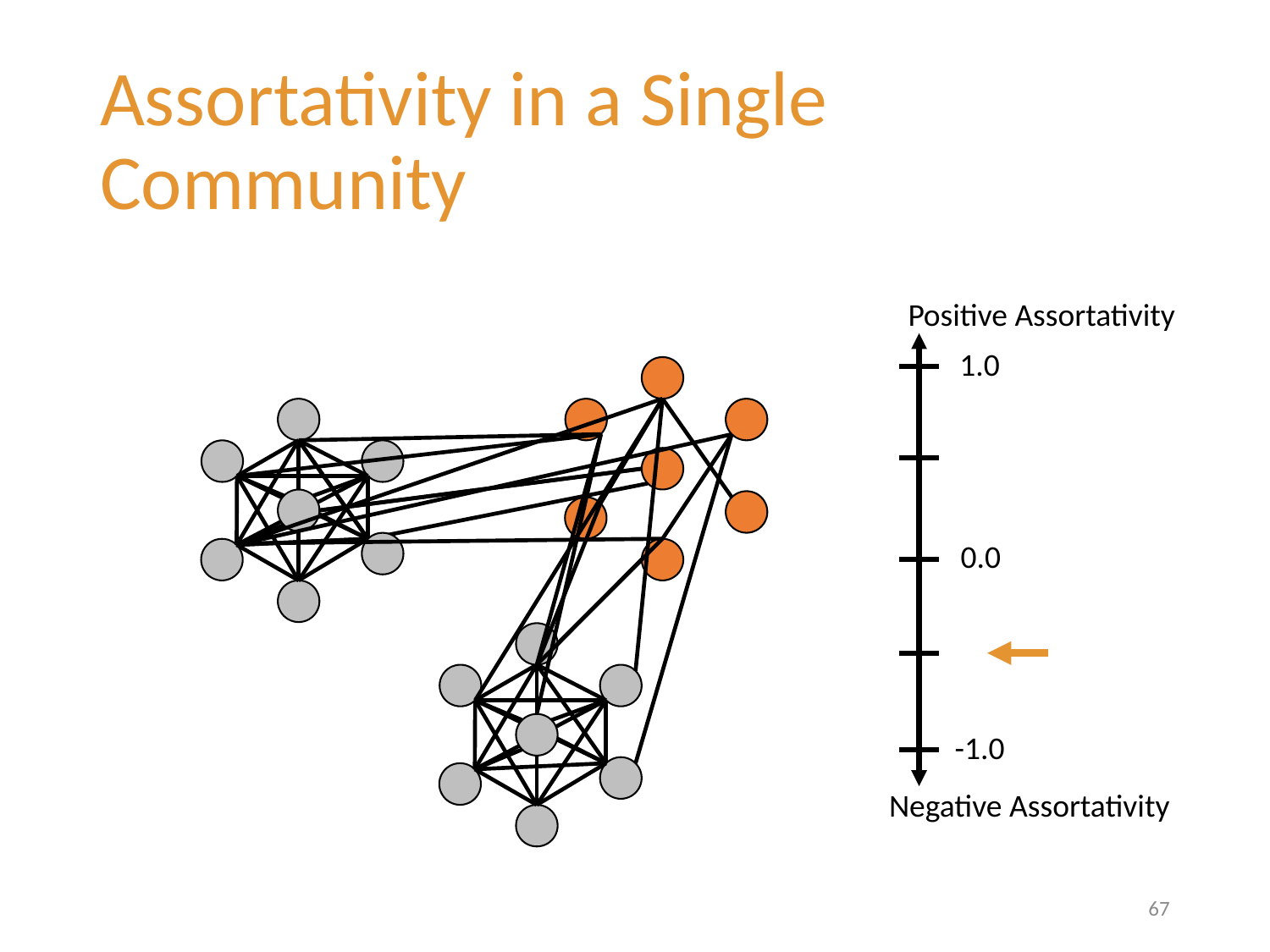

# Assortativity in a Single Community
Positive Assortativity
1.0

0.0
-1.0
Negative Assortativity
67